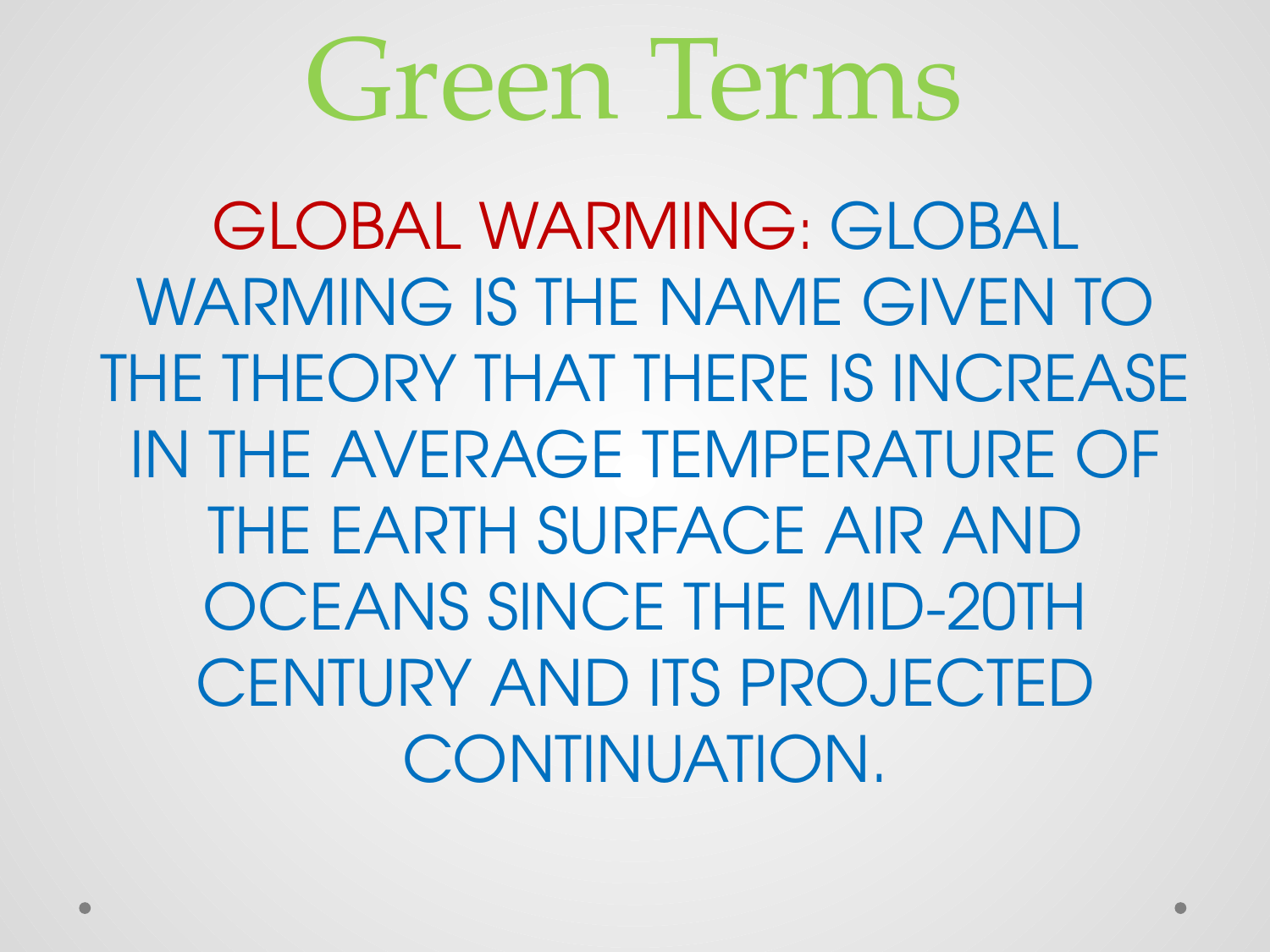

# Green Terms
GLOBAL WARMING: GLOBAL WARMING IS THE NAME GIVEN TO THE THEORY THAT THERE IS INCREASE IN THE AVERAGE TEMPERATURE OF THE EARTH SURFACE AIR AND OCEANS SINCE THE MID-20TH CENTURY AND ITS PROJECTED CONTINUATION.